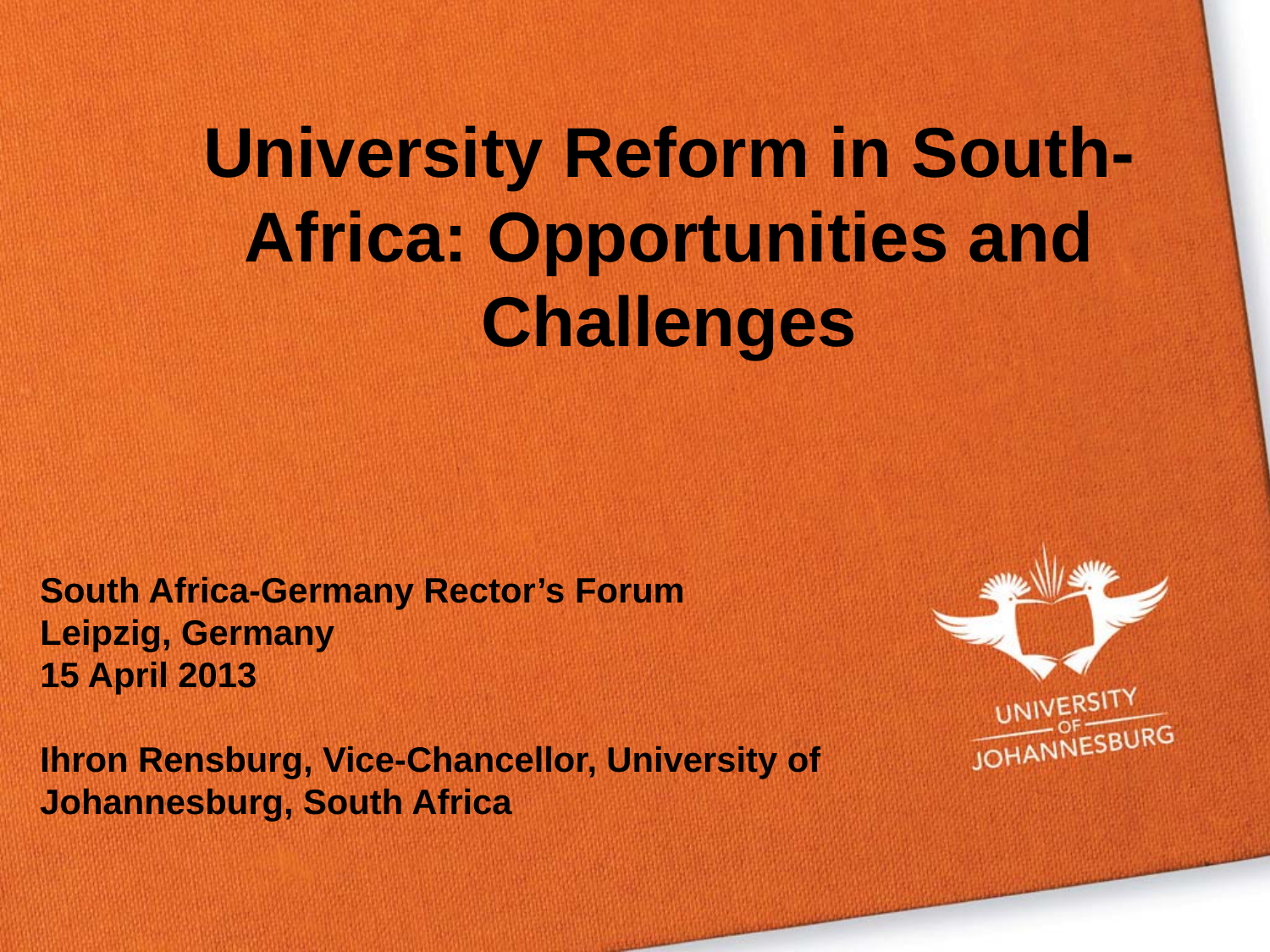

University Reform in South-Africa: Opportunities and Challenges

# South Africa-Germany Rector’s Forum Leipzig, Germany 15 April 2013 Ihron Rensburg, Vice-Chancellor, University of Johannesburg, South Africa